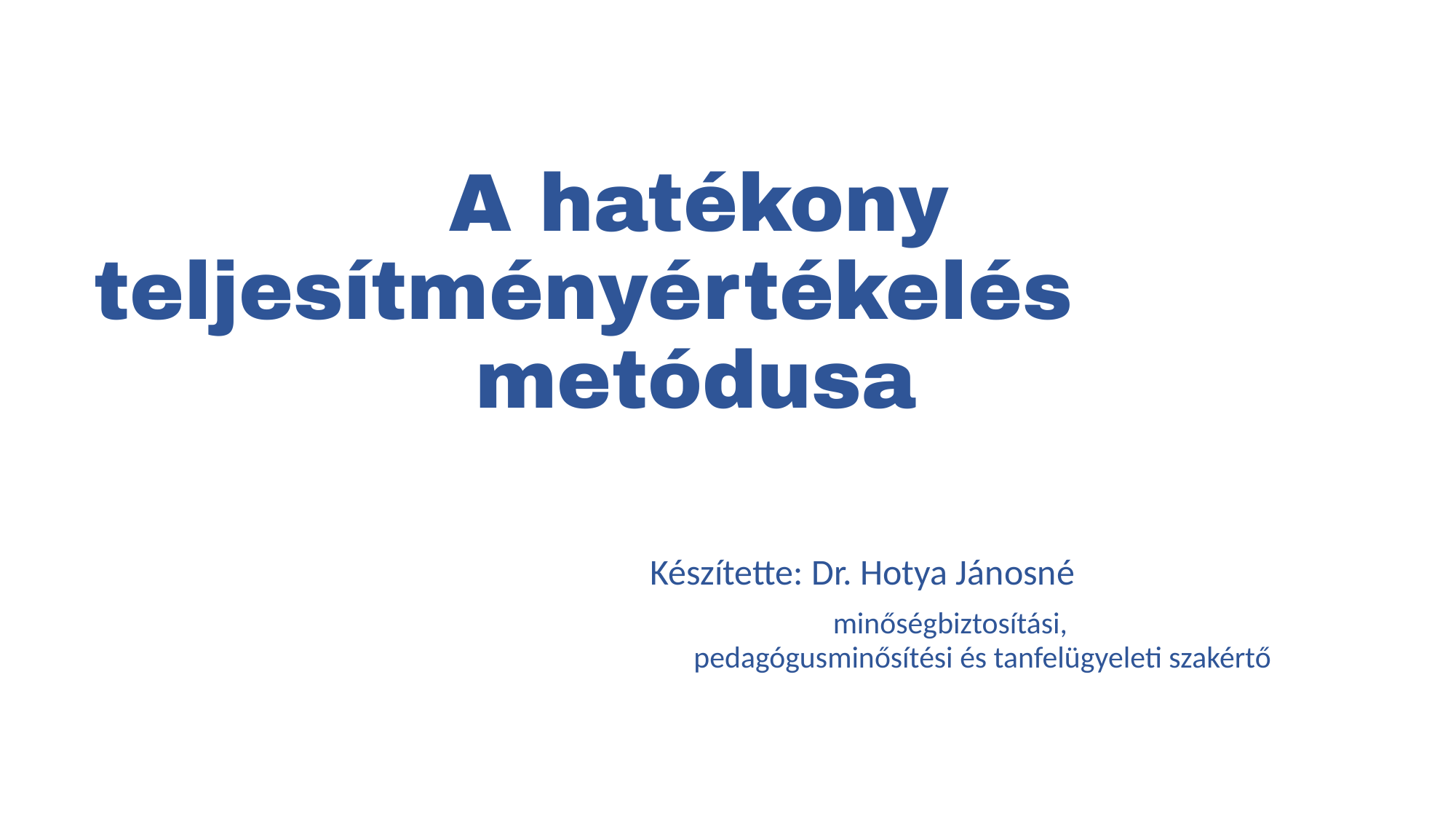

# A hatékony           	teljesítményértékelés metódusa Készítette: Dr. Hotya Jánosné                             	                                                                             minőségbiztosítási, pedagógusminősítési és tanfelügyeleti szakértő